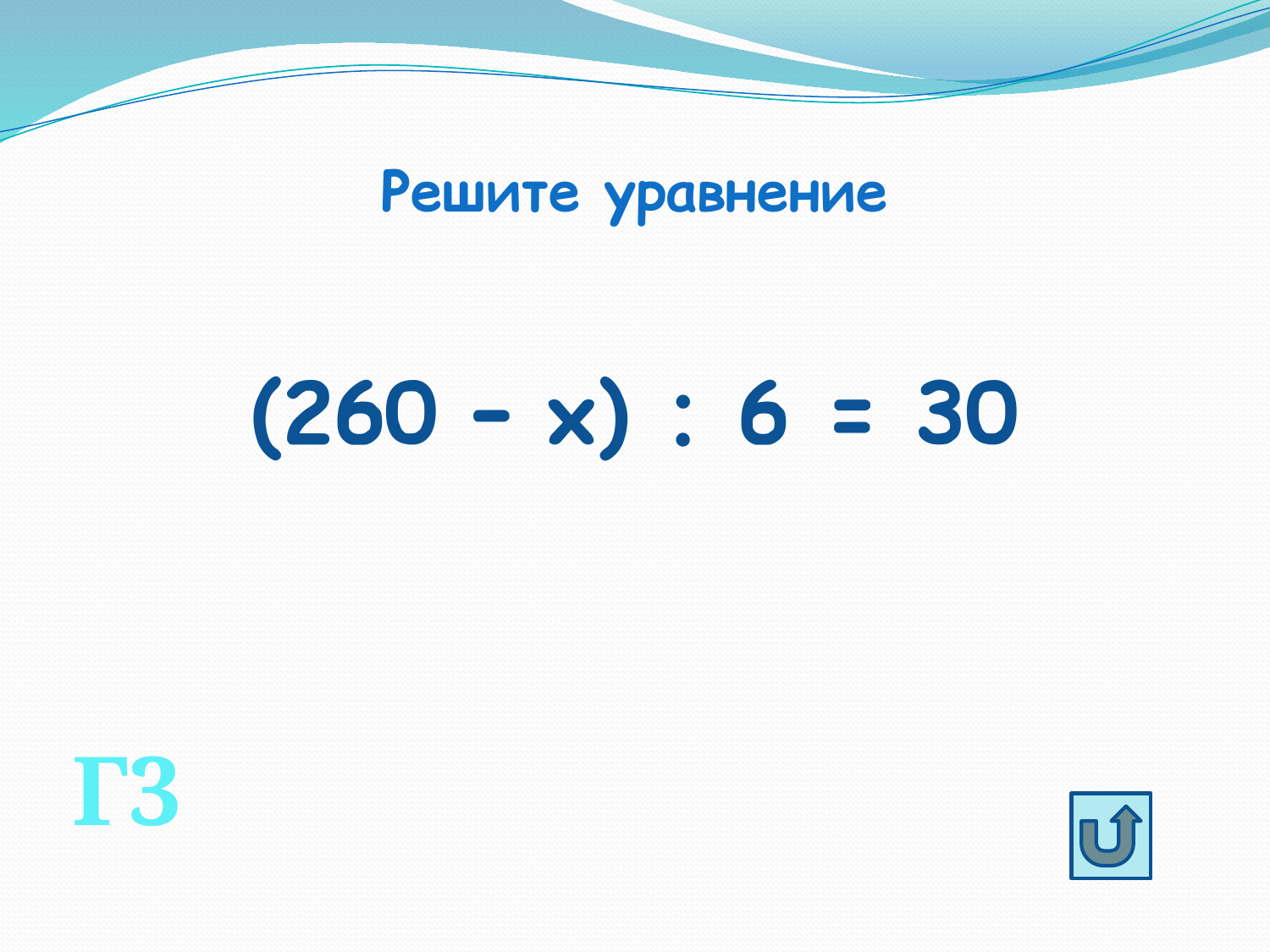

Решите уравнение

(260 – х) : 6 = 30
Г3